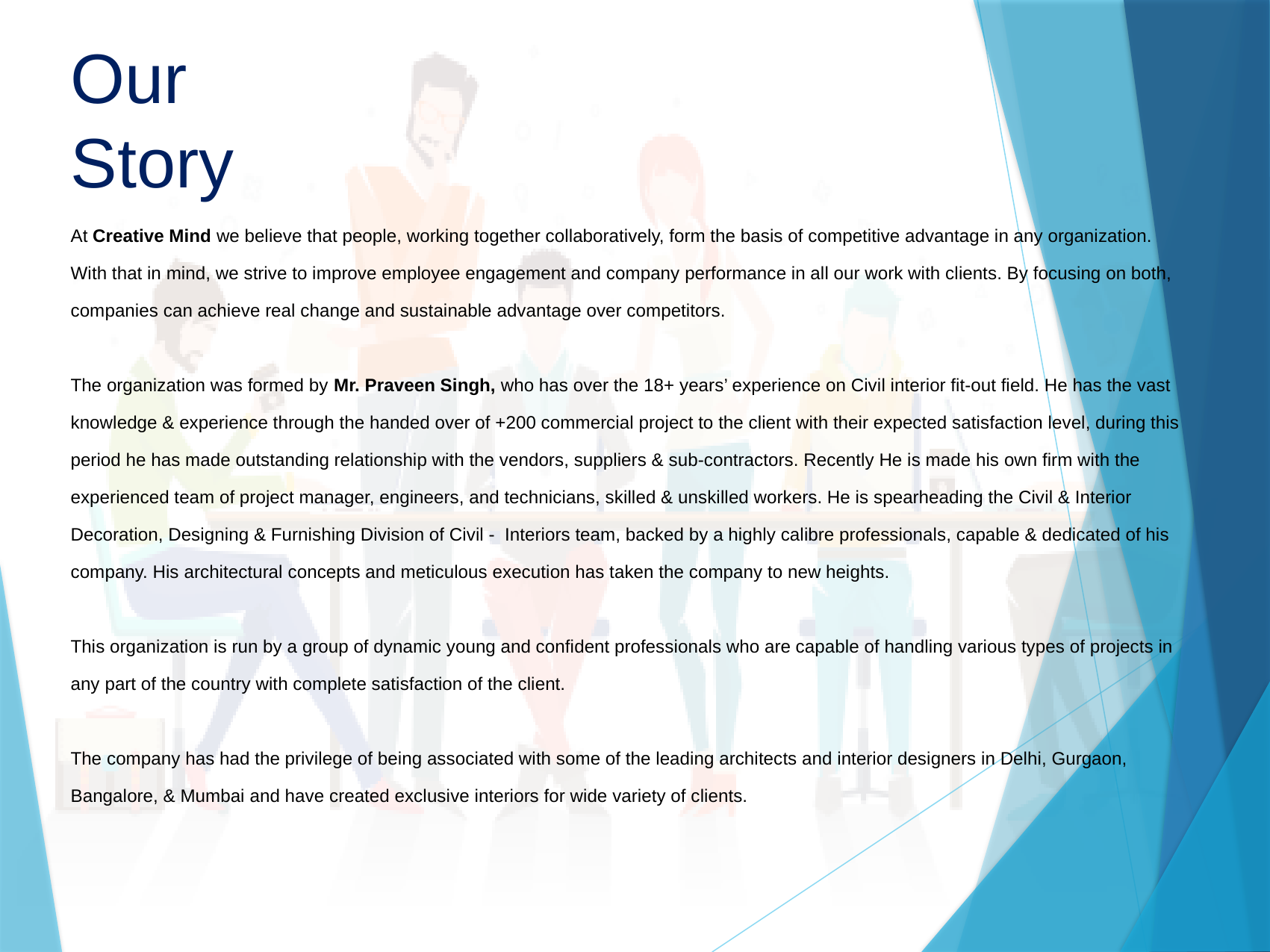

Our Story
At Creative Mind we believe that people, working together collaboratively, form the basis of competitive advantage in any organization. With that in mind, we strive to improve employee engagement and company performance in all our work with clients. By focusing on both, companies can achieve real change and sustainable advantage over competitors.

The organization was formed by Mr. Praveen Singh, who has over the 18+ years’ experience on Civil interior fit-out field. He has the vast knowledge & experience through the handed over of +200 commercial project to the client with their expected satisfaction level, during this period he has made outstanding relationship with the vendors, suppliers & sub-contractors. Recently He is made his own firm with the experienced team of project manager, engineers, and technicians, skilled & unskilled workers. He is spearheading the Civil & Interior Decoration, Designing & Furnishing Division of Civil -  Interiors team, backed by a highly calibre professionals, capable & dedicated of his company. His architectural concepts and meticulous execution has taken the company to new heights.

This organization is run by a group of dynamic young and confident professionals who are capable of handling various types of projects in any part of the country with complete satisfaction of the client.

The company has had the privilege of being associated with some of the leading architects and interior designers in Delhi, Gurgaon, Bangalore, & Mumbai and have created exclusive interiors for wide variety of clients.

.
.